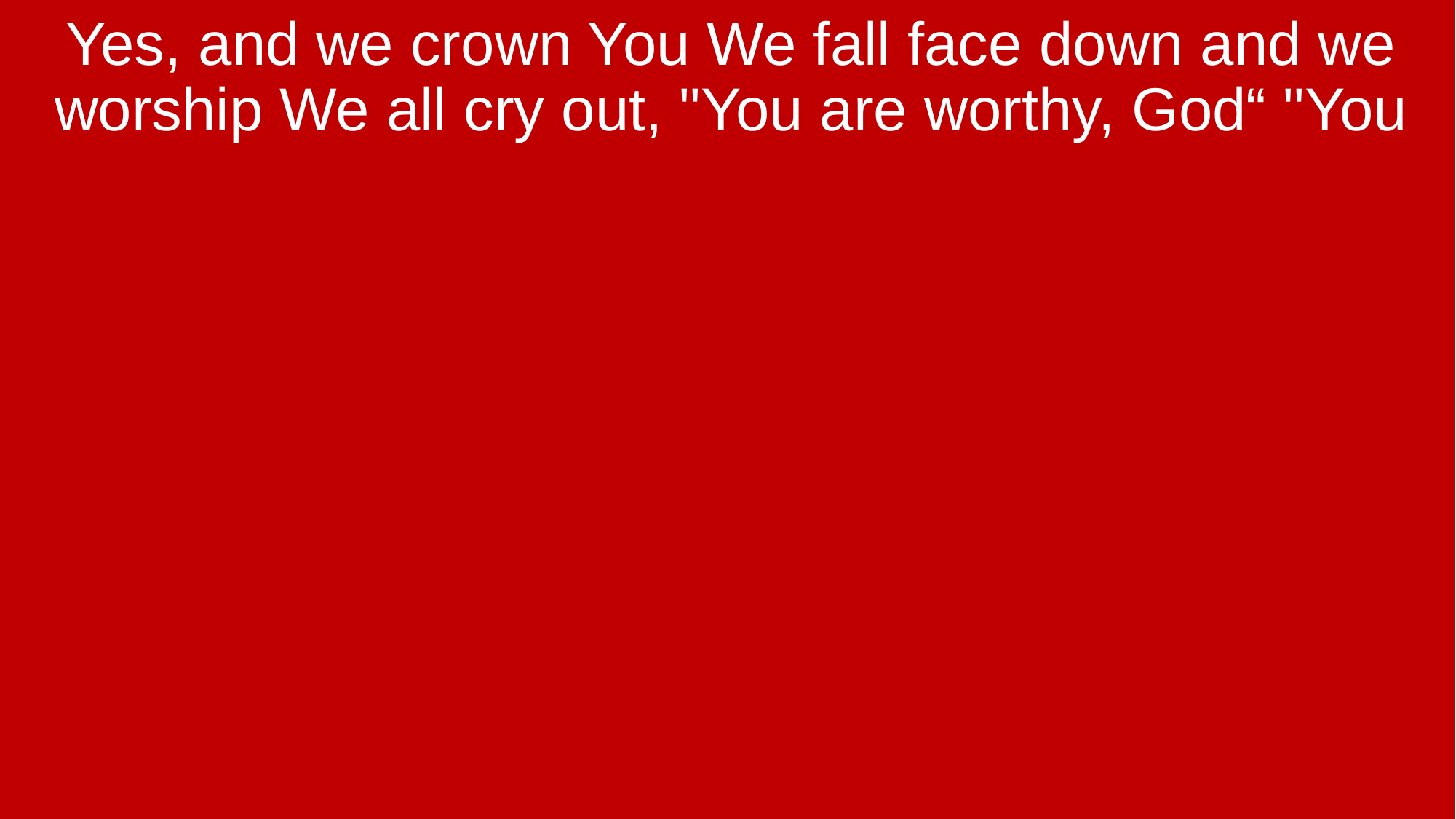

Yes, and we crown You We fall face down and we worship We all cry out, "You are worthy, God“ "You